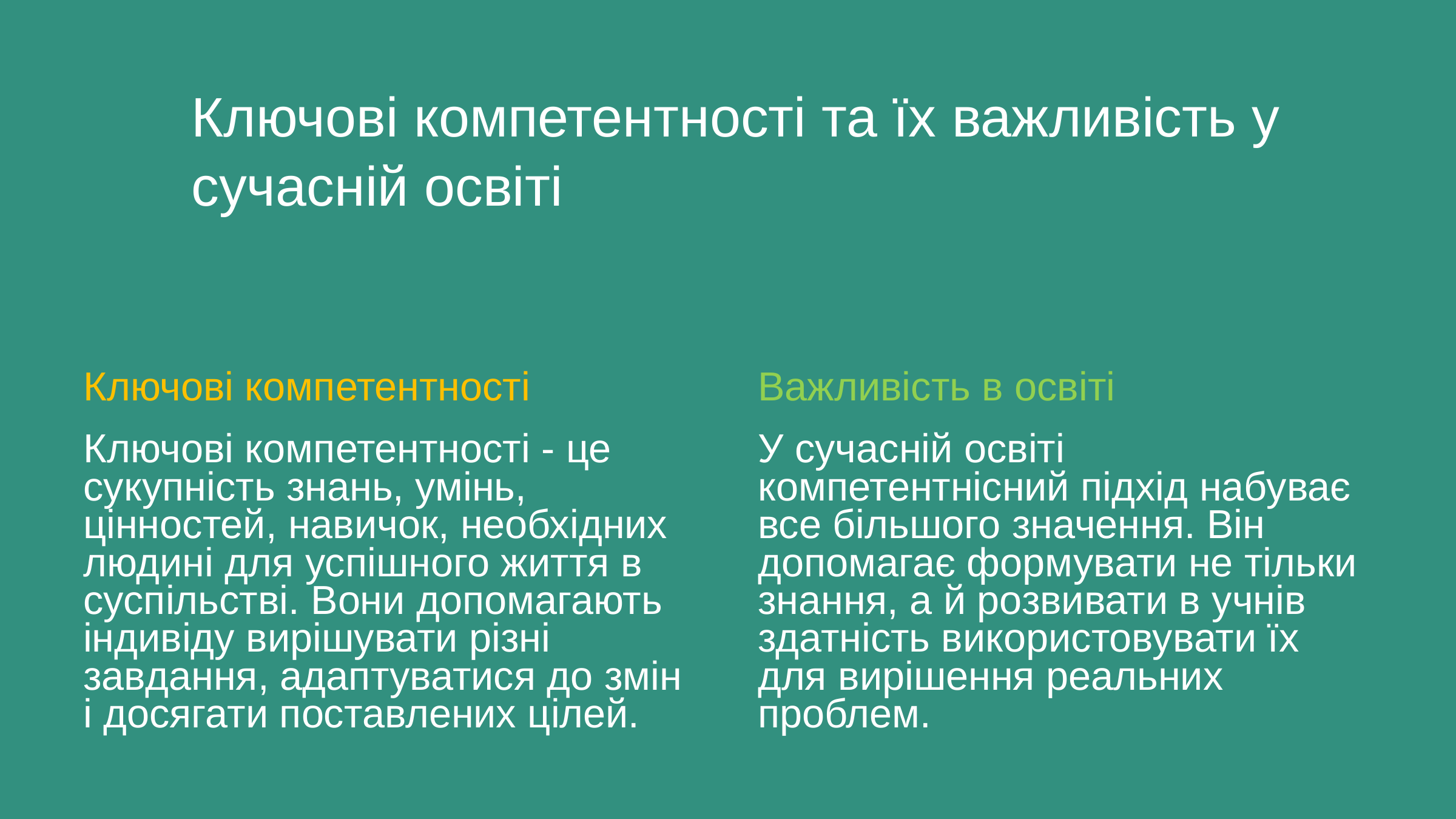

Ключові компетентності та їх важливість у сучасній освіті
Ключові компетентності
Важливість в освіті
Ключові компетентності - це сукупність знань, умінь, цінностей, навичок, необхідних людині для успішного життя в суспільстві. Вони допомагають індивіду вирішувати різні завдання, адаптуватися до змін і досягати поставлених цілей.
У сучасній освіті компетентнісний підхід набуває все більшого значення. Він допомагає формувати не тільки знання, а й розвивати в учнів здатність використовувати їх для вирішення реальних проблем.